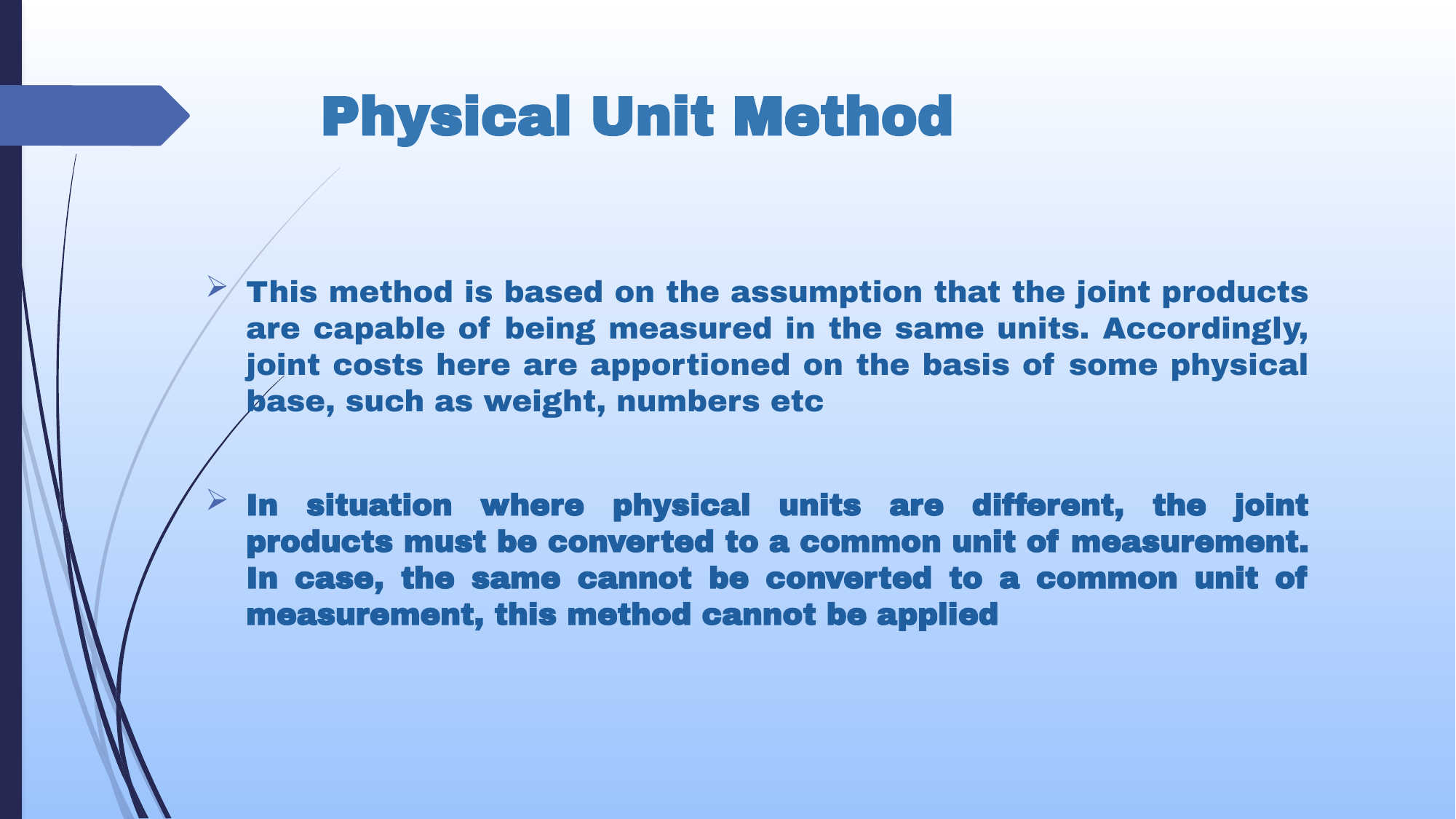

# Physical Unit Method
This method is based on the assumption that the joint products are capable of being measured in the same units. Accordingly, joint costs here are apportioned on the basis of some physical base, such as weight, numbers etc

In situation where physical units are different, the joint products must be converted to a common unit of measurement. In case, the same cannot be converted to a common unit of measurement, this method cannot be applied